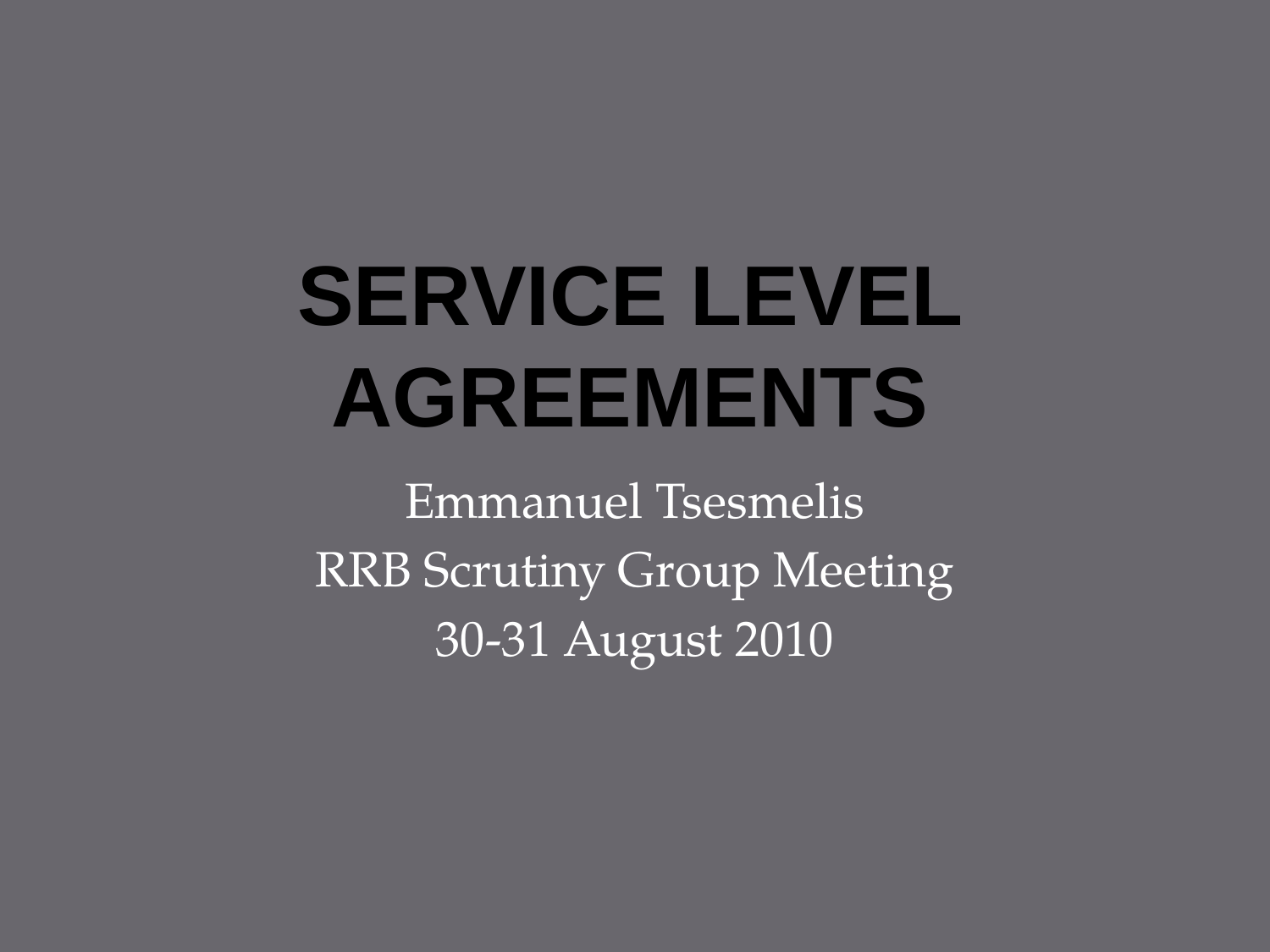

# Service Level Agreements
Emmanuel Tsesmelis
RRB Scrutiny Group Meeting
30-31 August 2010